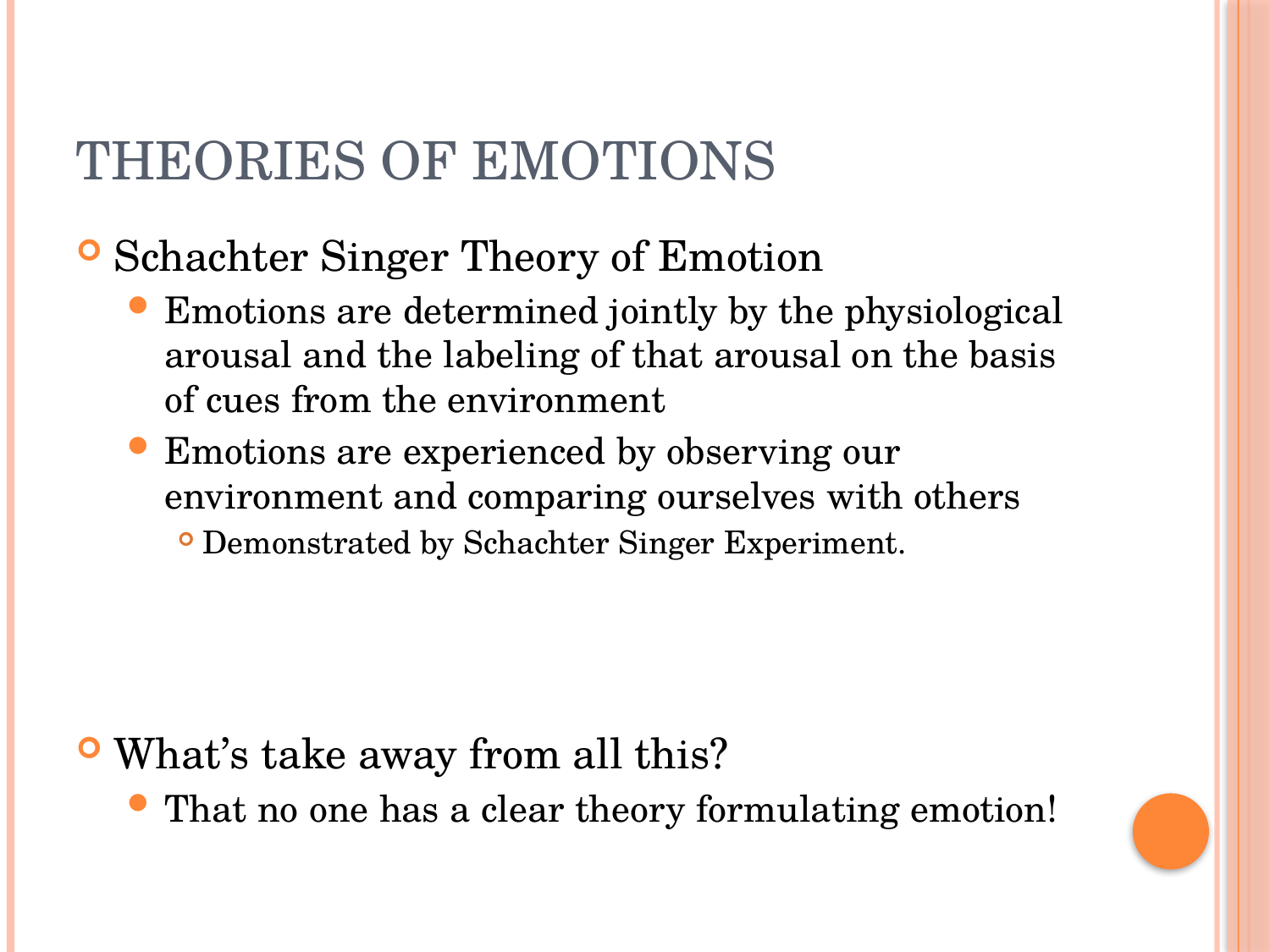

# Theories of Emotions
Schachter Singer Theory of Emotion
Emotions are determined jointly by the physiological arousal and the labeling of that arousal on the basis of cues from the environment
Emotions are experienced by observing our environment and comparing ourselves with others
Demonstrated by Schachter Singer Experiment.

What’s take away from all this?
That no one has a clear theory formulating emotion!